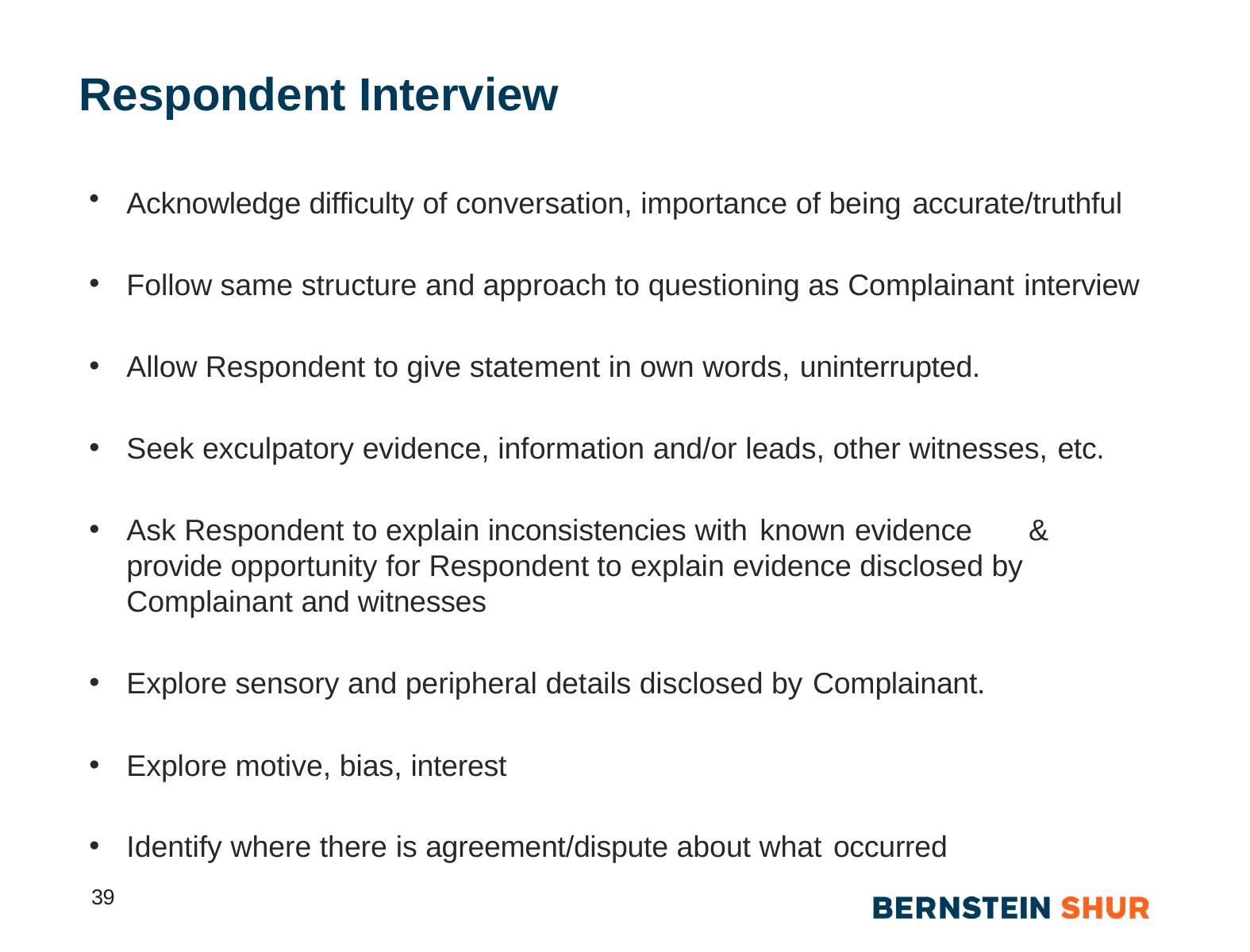

# Respondent Interview
Acknowledge difficulty of conversation, importance of being accurate/truthful

Follow same structure and approach to questioning as Complainant interview

Allow Respondent to give statement in own words, uninterrupted.

Seek exculpatory evidence, information and/or leads, other witnesses, etc.

Ask Respondent to explain inconsistencies with known evidence	& provide opportunity for Respondent to explain evidence disclosed by Complainant and witnesses

Explore sensory and peripheral details disclosed by Complainant.

Explore motive, bias, interest

Identify where there is agreement/dispute about what occurred
39